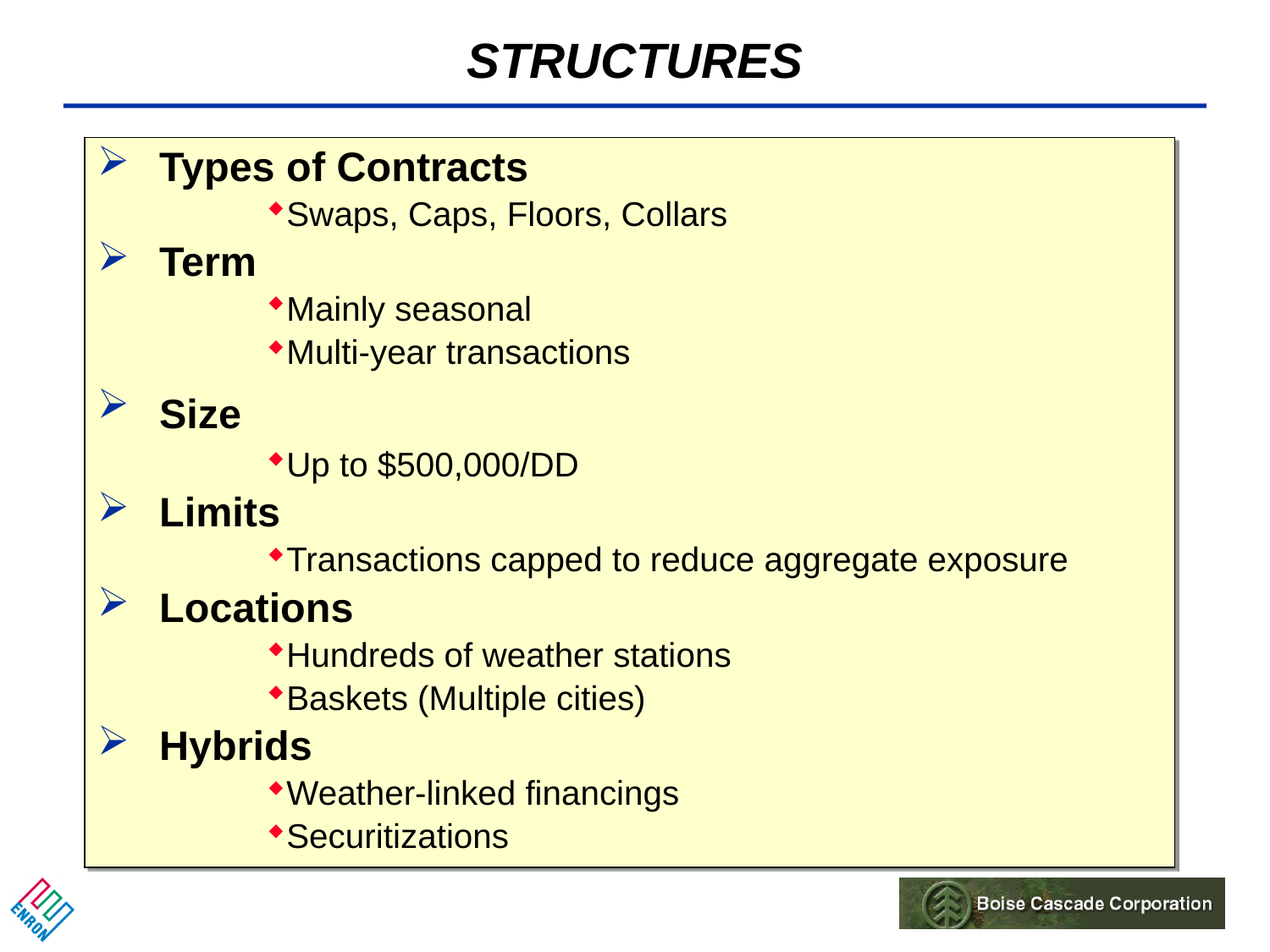

# STRUCTURES

Types of Contracts
Swaps, Caps, Floors, Collars
Term
Mainly seasonal
Multi-year transactions
Size
Up to $500,000/DD
Limits
Transactions capped to reduce aggregate exposure
Locations
Hundreds of weather stations
Baskets (Multiple cities)
Hybrids
Weather-linked financings
Securitizations